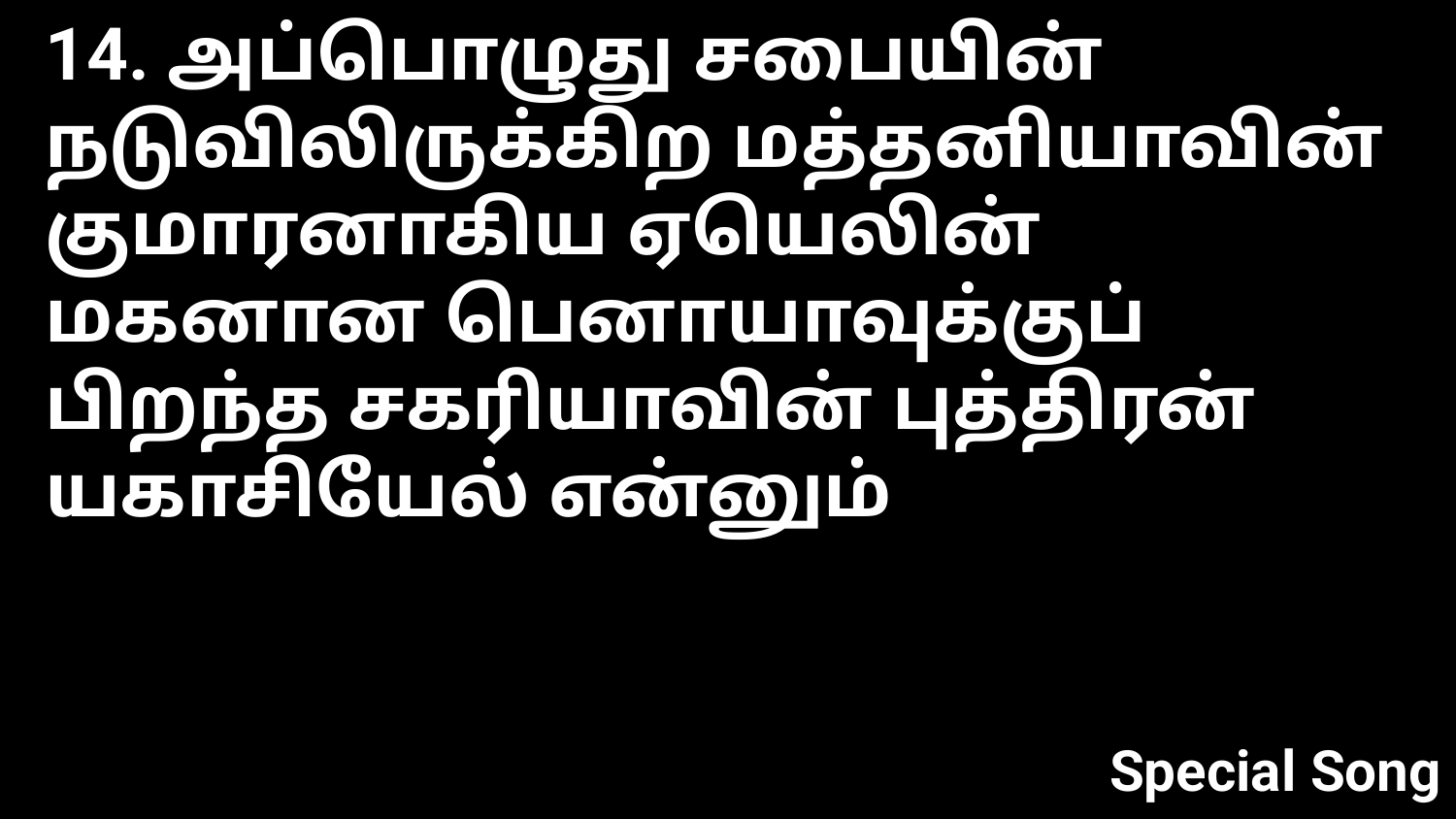

14. அப்பொழுது சபையின் நடுவிலிருக்கிற மத்தனியாவின் குமாரனாகிய ஏயெலின் மகனான பெனாயாவுக்குப் பிறந்த சகரியாவின் புத்திரன் யகாசியேல் என்னும்

Special Song